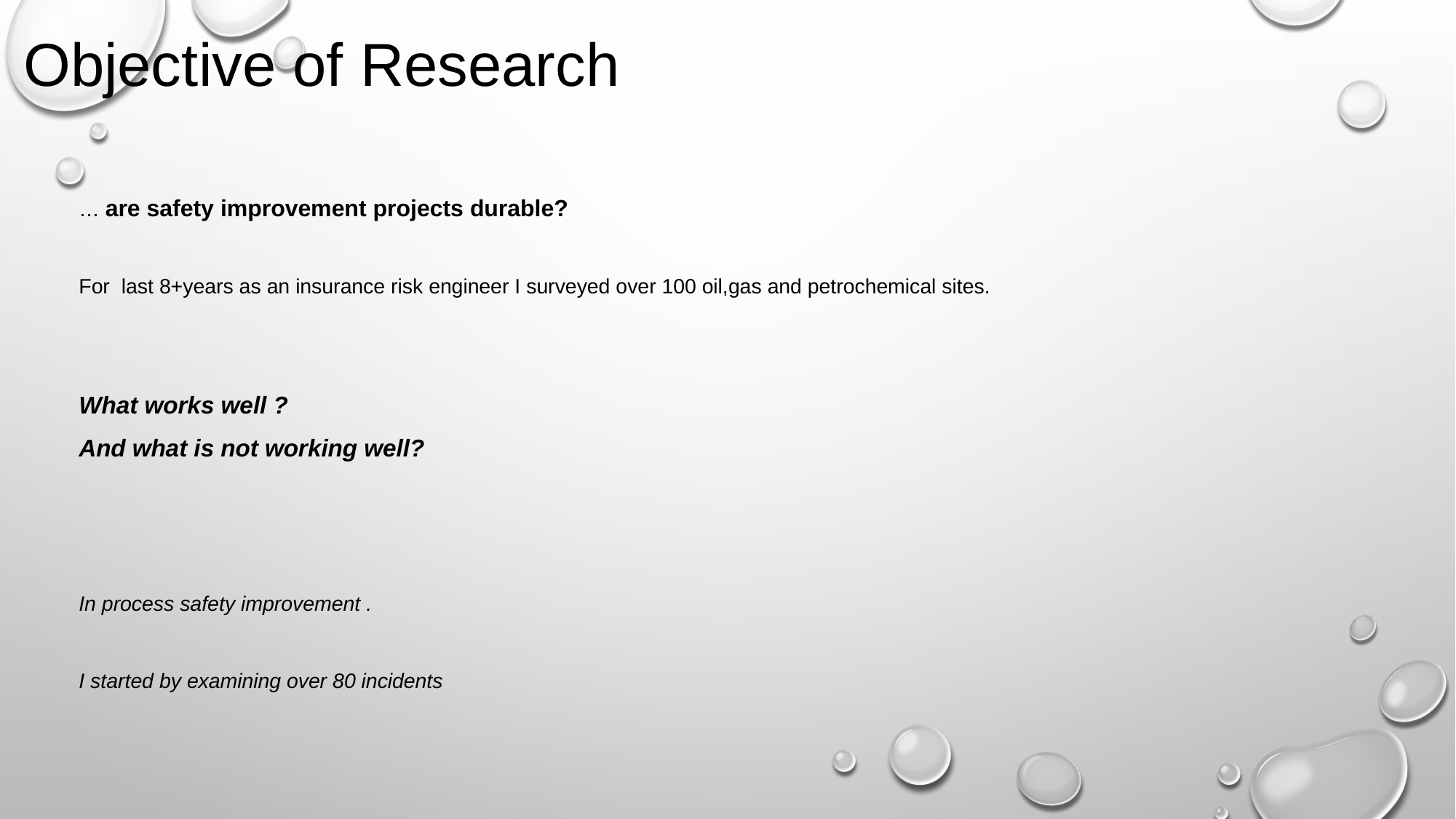

# Objective of Research

… are safety improvement projects durable?

For  last 8+years as an insurance risk engineer I surveyed over 100 oil,gas and petrochemical sites.

What works well ?
And what is not working well?

In process safety improvement .

I started by examining over 80 incidents